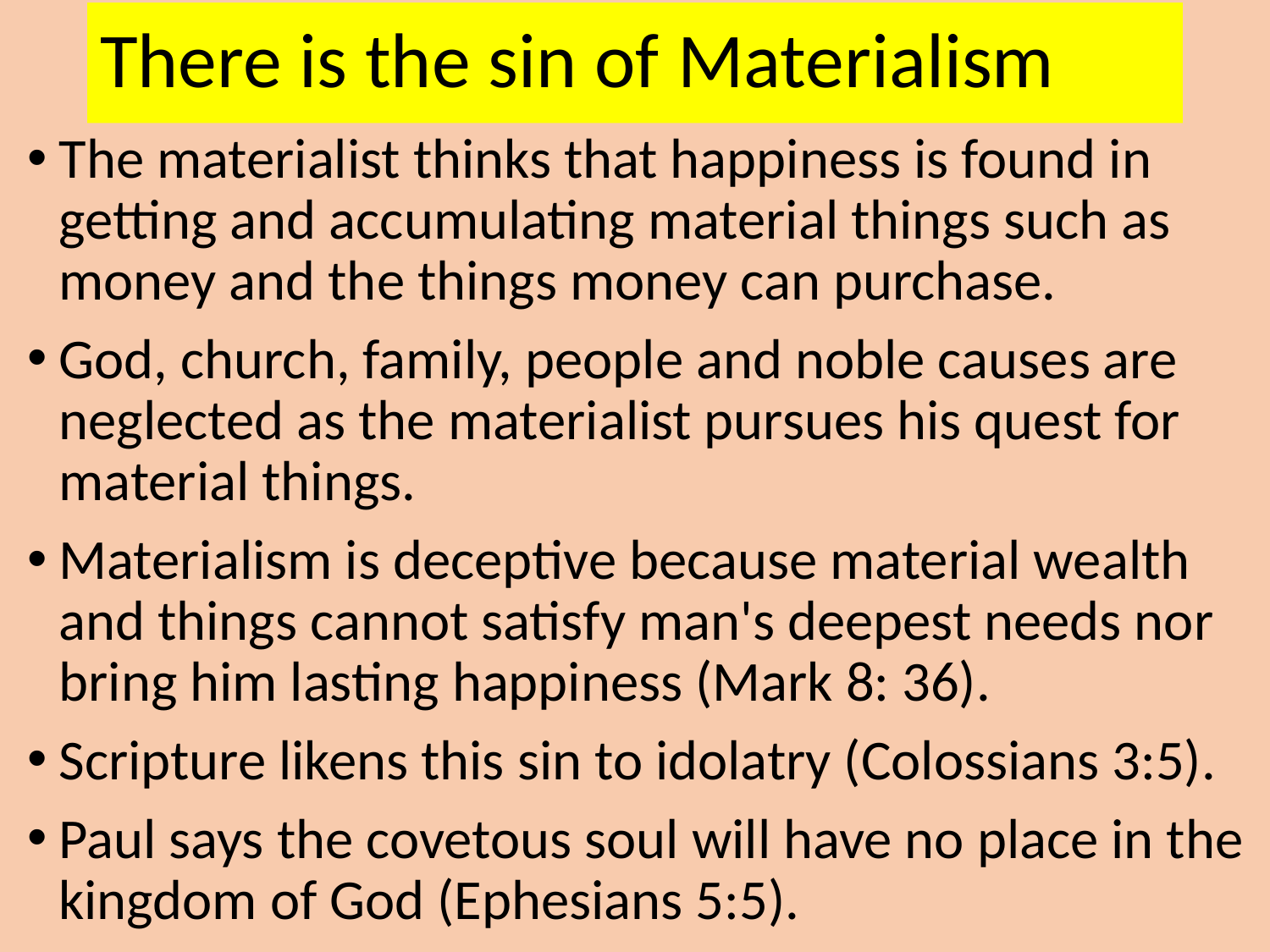

# There is the sin of Materialism
The materialist thinks that happiness is found in getting and accumulating material things such as money and the things money can purchase.
God, church, family, people and noble causes are neglected as the materialist pursues his quest for material things.
Materialism is deceptive because material wealth and things cannot satisfy man's deepest needs nor bring him lasting happiness (Mark 8: 36).
Scripture likens this sin to idolatry (Colossians 3:5).
Paul says the covetous soul will have no place in the kingdom of God (Ephesians 5:5).